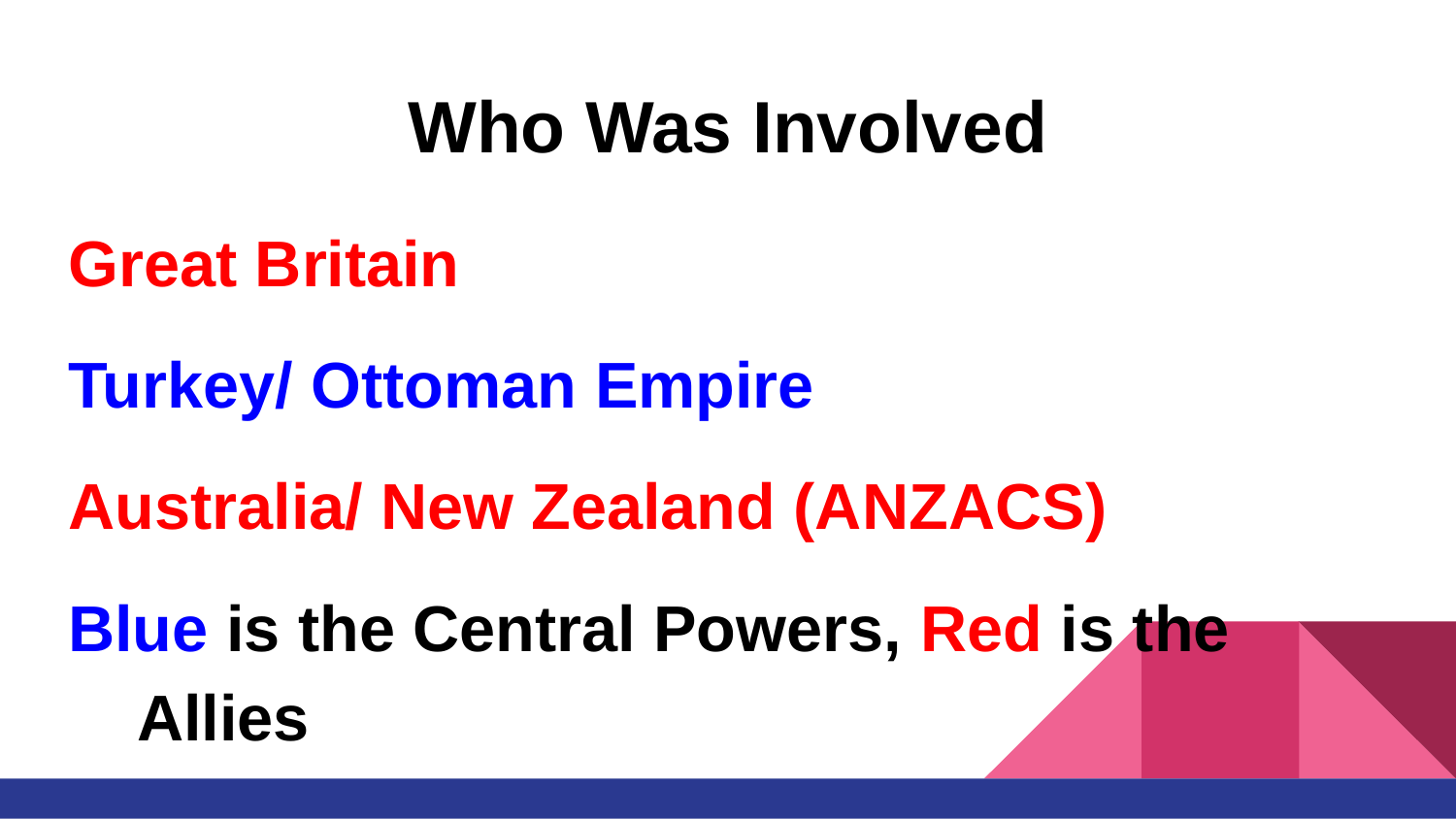

# Who Was Involved
Great Britain
Turkey/ Ottoman Empire
Australia/ New Zealand (ANZACS)
Blue is the Central Powers, Red is the Allies